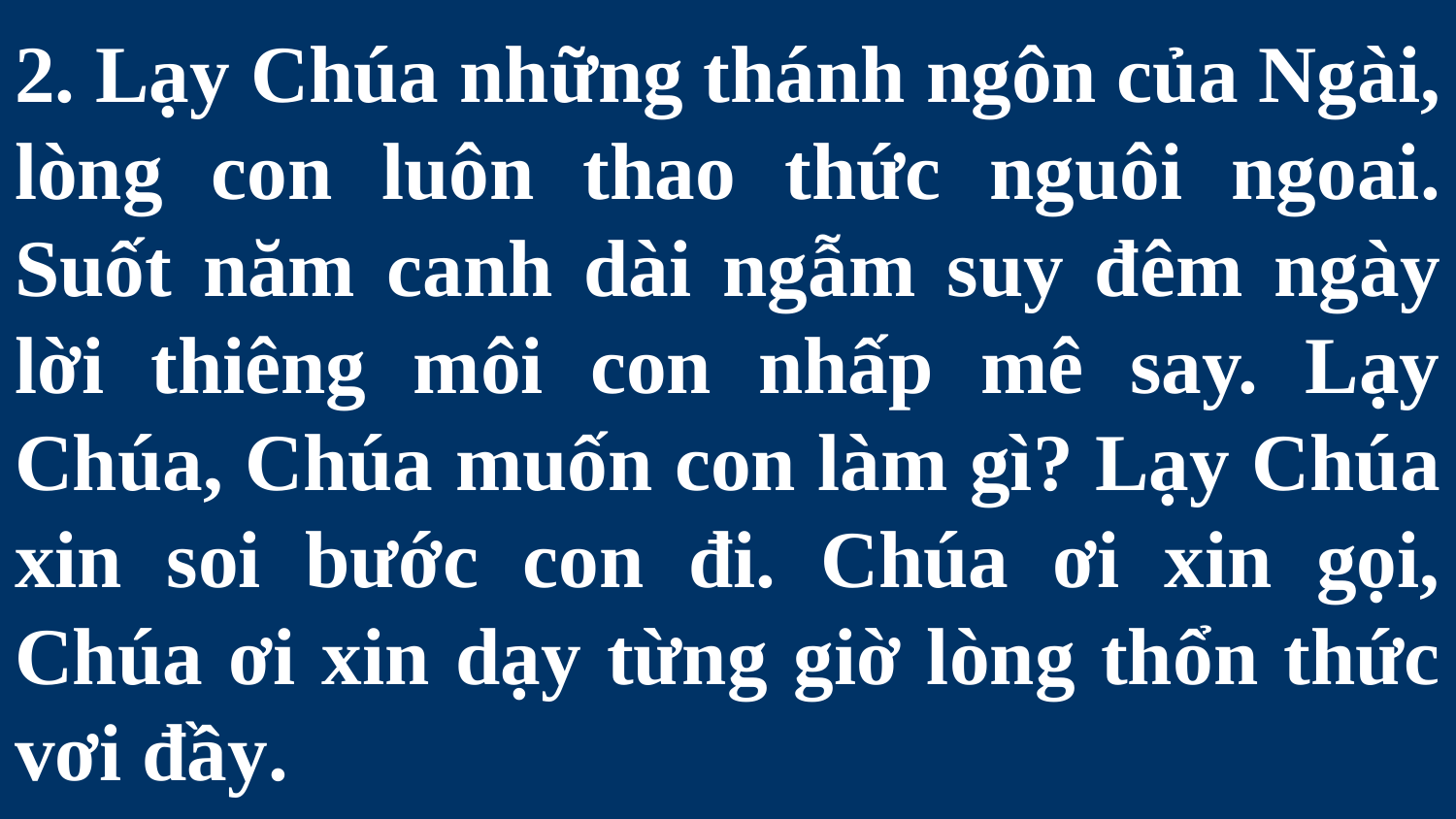

# 2. Lạy Chúa những thánh ngôn của Ngài, lòng con luôn thao thức nguôi ngoai. Suốt năm canh dài ngẫm suy đêm ngày lời thiêng môi con nhấp mê say. Lạy Chúa, Chúa muốn con làm gì? Lạy Chúa xin soi bước con đi. Chúa ơi xin gọi, Chúa ơi xin dạy từng giờ lòng thổn thức vơi đầy.